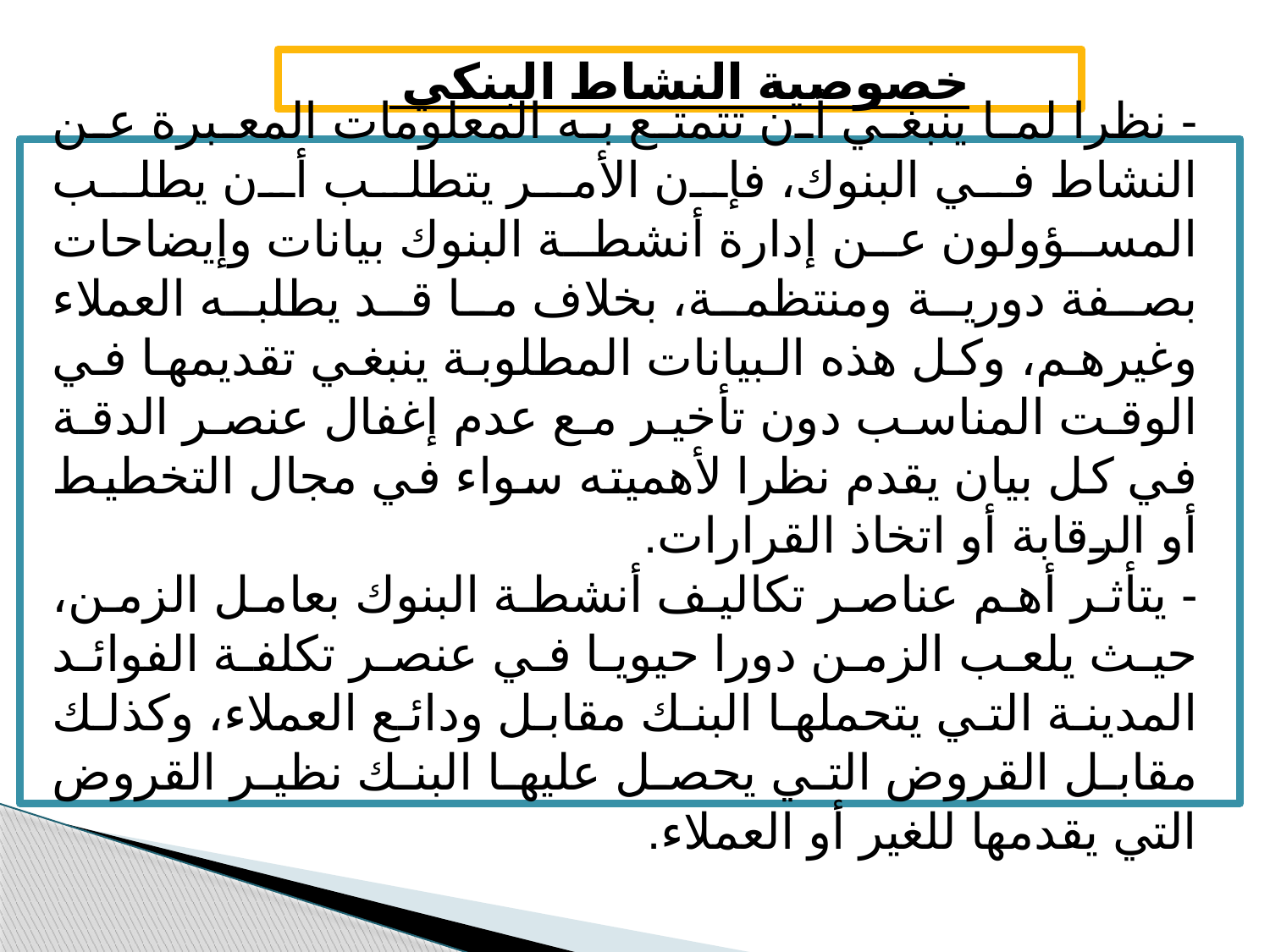

خصوصية النشاط البنكي

- نظرا لما ينبغي أن تتمتع به المعلومات المعبرة عن النشاط في البنوك، فإن الأمر يتطلب أن يطلب المسؤولون عن إدارة أنشطة البنوك بيانات وإيضاحات بصفة دورية ومنتظمة، بخلاف ما قد يطلبه العملاء وغيرهم، وكل هذه البيانات المطلوبة ينبغي تقديمها في الوقت المناسب دون تأخير مع عدم إغفال عنصر الدقة في كل بيان يقدم نظرا لأهميته سواء في مجال التخطيط أو الرقابة أو اتخاذ القرارات.
- يتأثر أهم عناصر تكاليف أنشطة البنوك بعامل الزمن، حيث يلعب الزمن دورا حيويا في عنصر تكلفة الفوائد المدينة التي يتحملها البنك مقابل ودائع العملاء، وكذلك مقابل القروض التي يحصل عليها البنك نظير القروض التي يقدمها للغير أو العملاء.